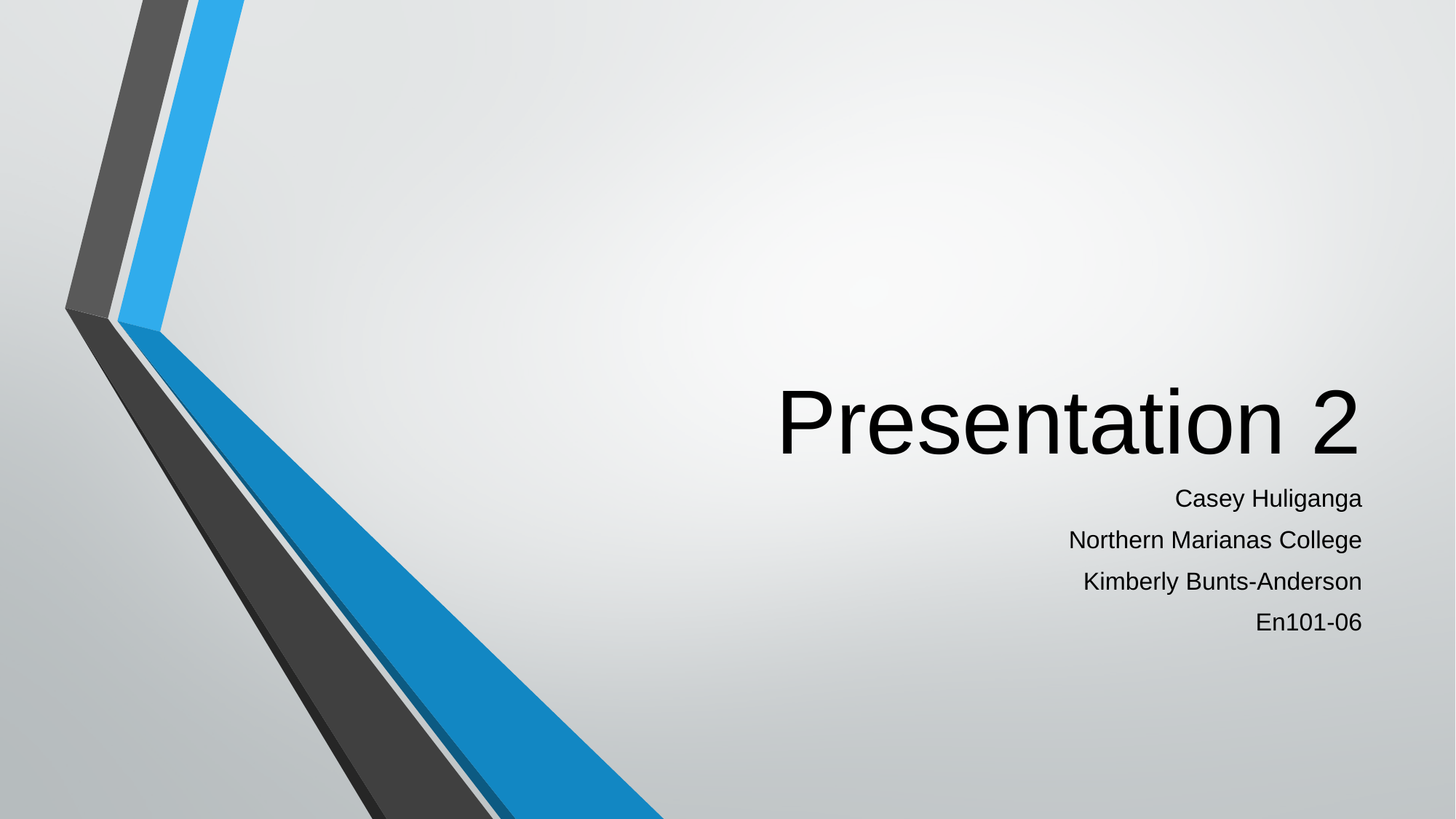

# Presentation 2
Casey Huliganga
Northern Marianas College
Kimberly Bunts-Anderson
En101-06